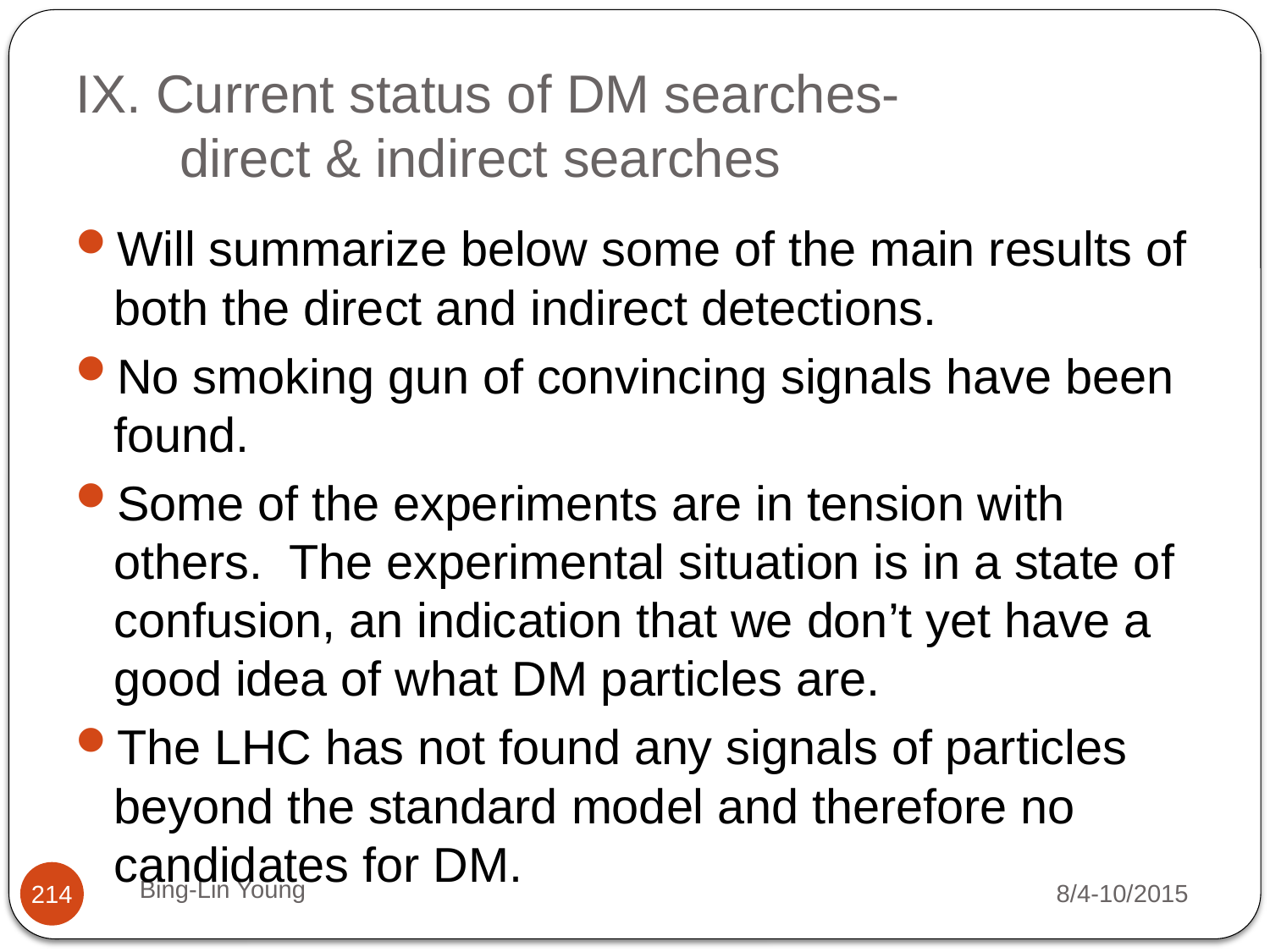

# IX. Current status of DM searches- direct & indirect searches
Will summarize below some of the main results of both the direct and indirect detections.
No smoking gun of convincing signals have been found.
Some of the experiments are in tension with others.  The experimental situation is in a state of confusion, an indication that we don’t yet have a good idea of what DM particles are.
The LHC has not found any signals of particles beyond the standard model and therefore no candidates for DM.
Bing-Lin Young
8/4-10/2015
214